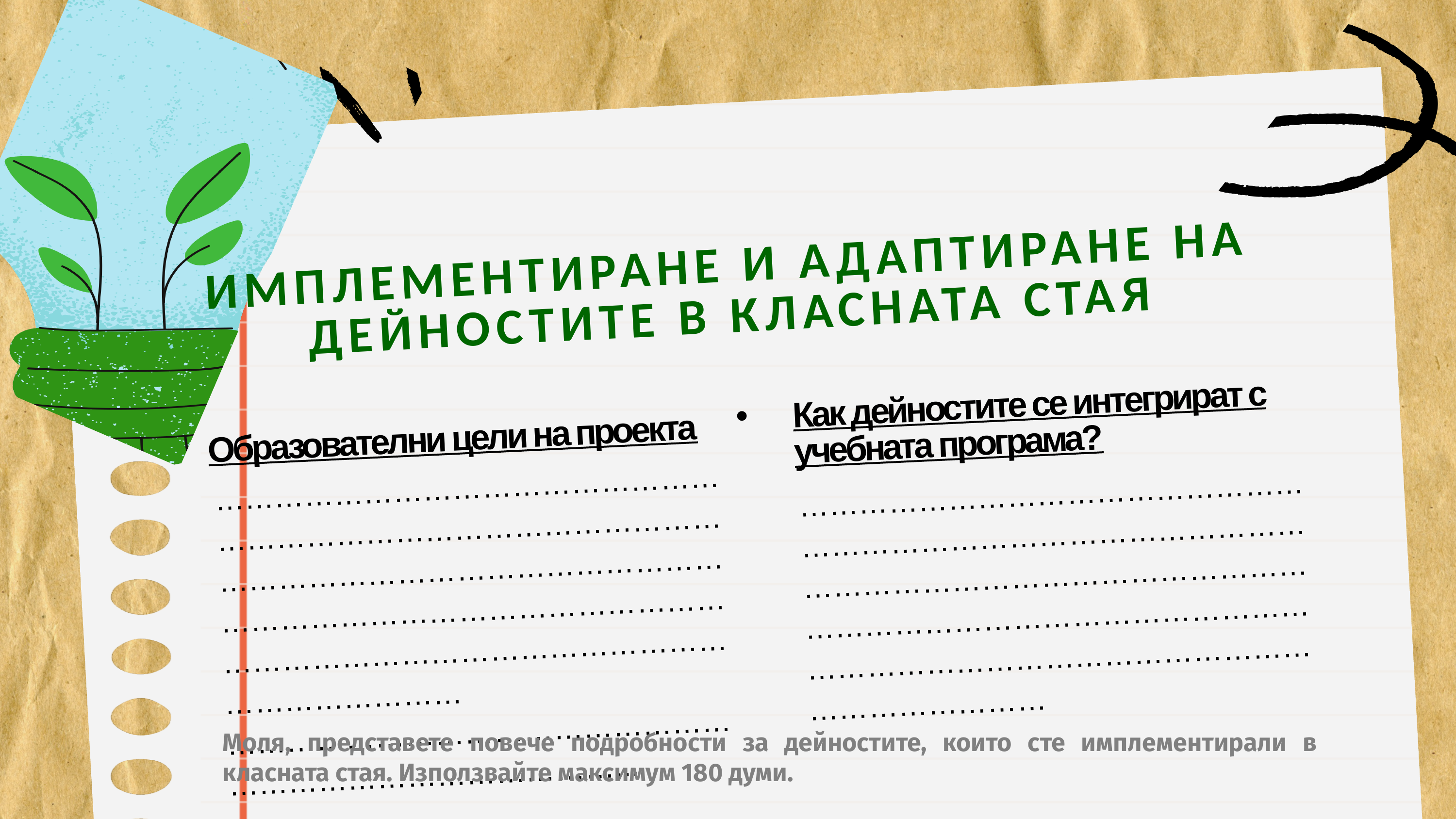

ИМПЛЕМЕНТИРАНЕ И АДАПТИРАНЕ НА ДЕЙНОСТИТЕ В КЛАСНАТА СТАЯ
Как дейностите се интегрират с учебната програма?
Образователни цели на проекта
………………………………………………………………………………………………………………………………………………………………………………………………………………………………………………………
………………………………………………………………………………...
………………………………………………………………………………………………………………………………………………………………………………………………………………………………………………………
Моля, представете повече подробности за дейностите, които сте имплементирали в класната стая. Използвайте максимум 180 думи.